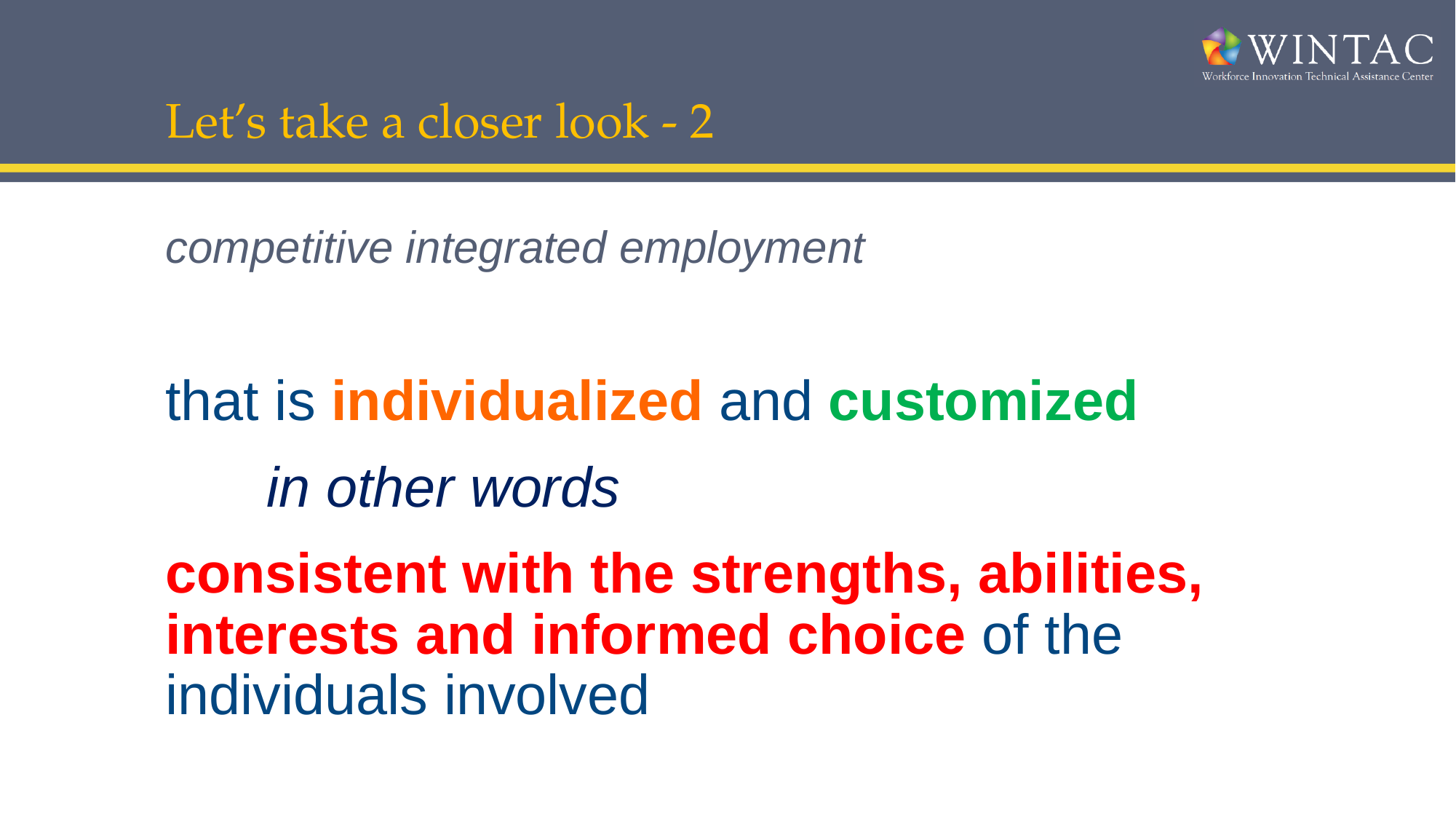

# Let’s take a closer look - 2
competitive integrated employment

that is individualized and customized
			in other words
consistent with the strengths, abilities, interests and informed choice of the individuals involved